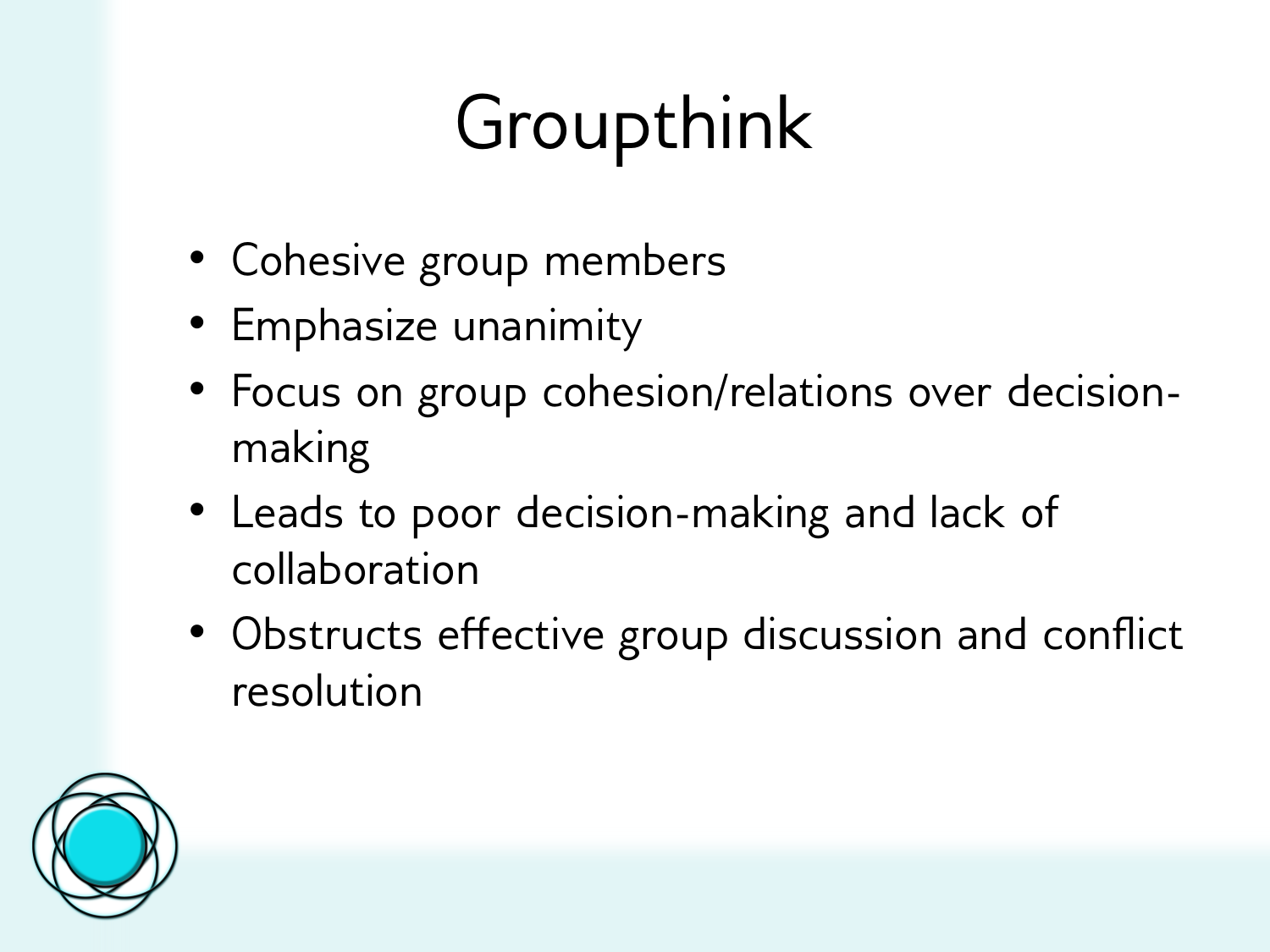

# Groupthink
Cohesive group members
Emphasize unanimity
Focus on group cohesion/relations over decision-making
Leads to poor decision-making and lack of collaboration
Obstructs effective group discussion and conflict resolution